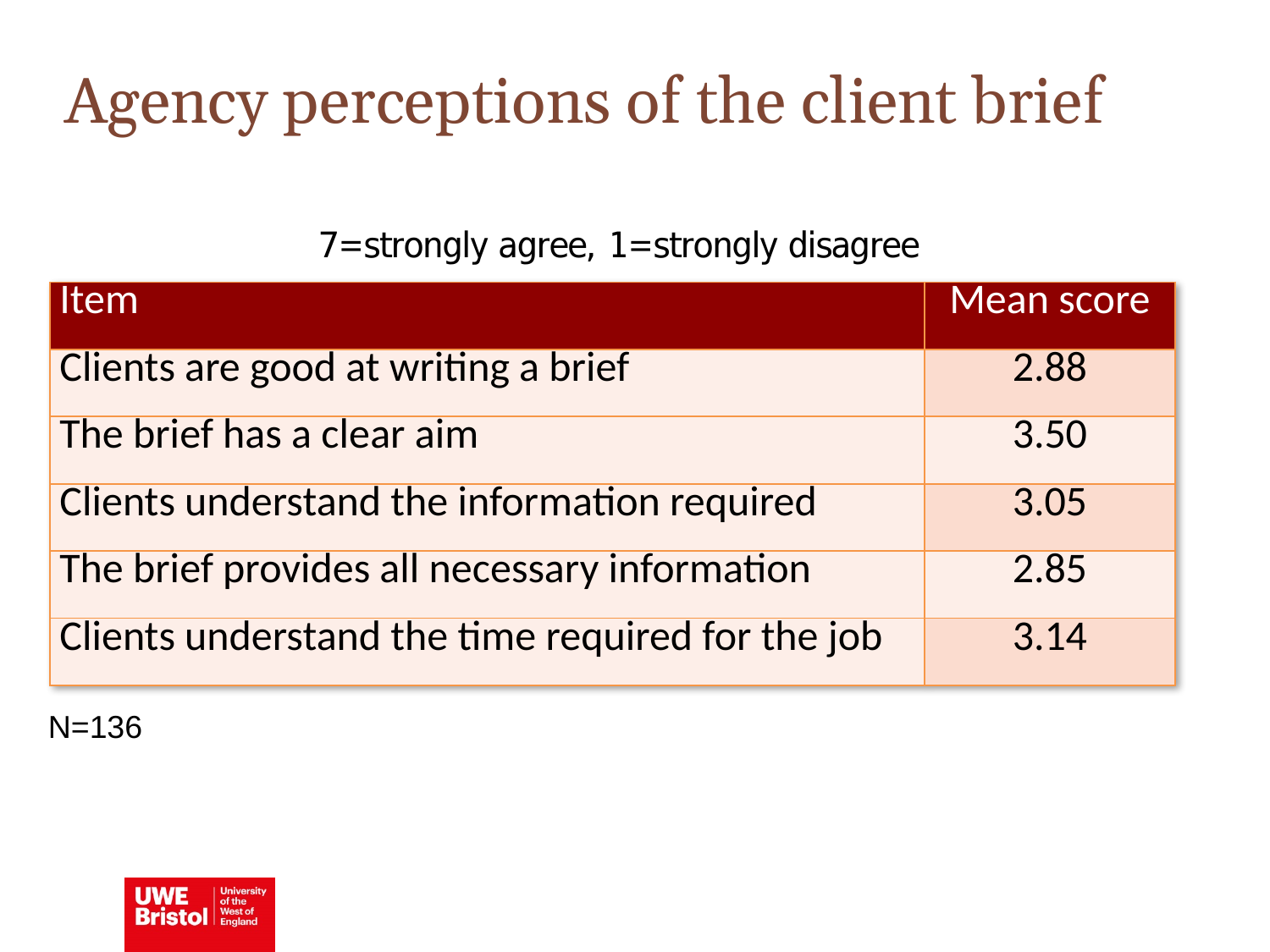

Agency perceptions of the client brief

7=strongly agree, 1=strongly disagree
| Item | Mean score |
| --- | --- |
| Clients are good at writing a brief | 2.88 |
| The brief has a clear aim | 3.50 |
| Clients understand the information required | 3.05 |
| The brief provides all necessary information | 2.85 |
| Clients understand the time required for the job | 3.14 |
N=136